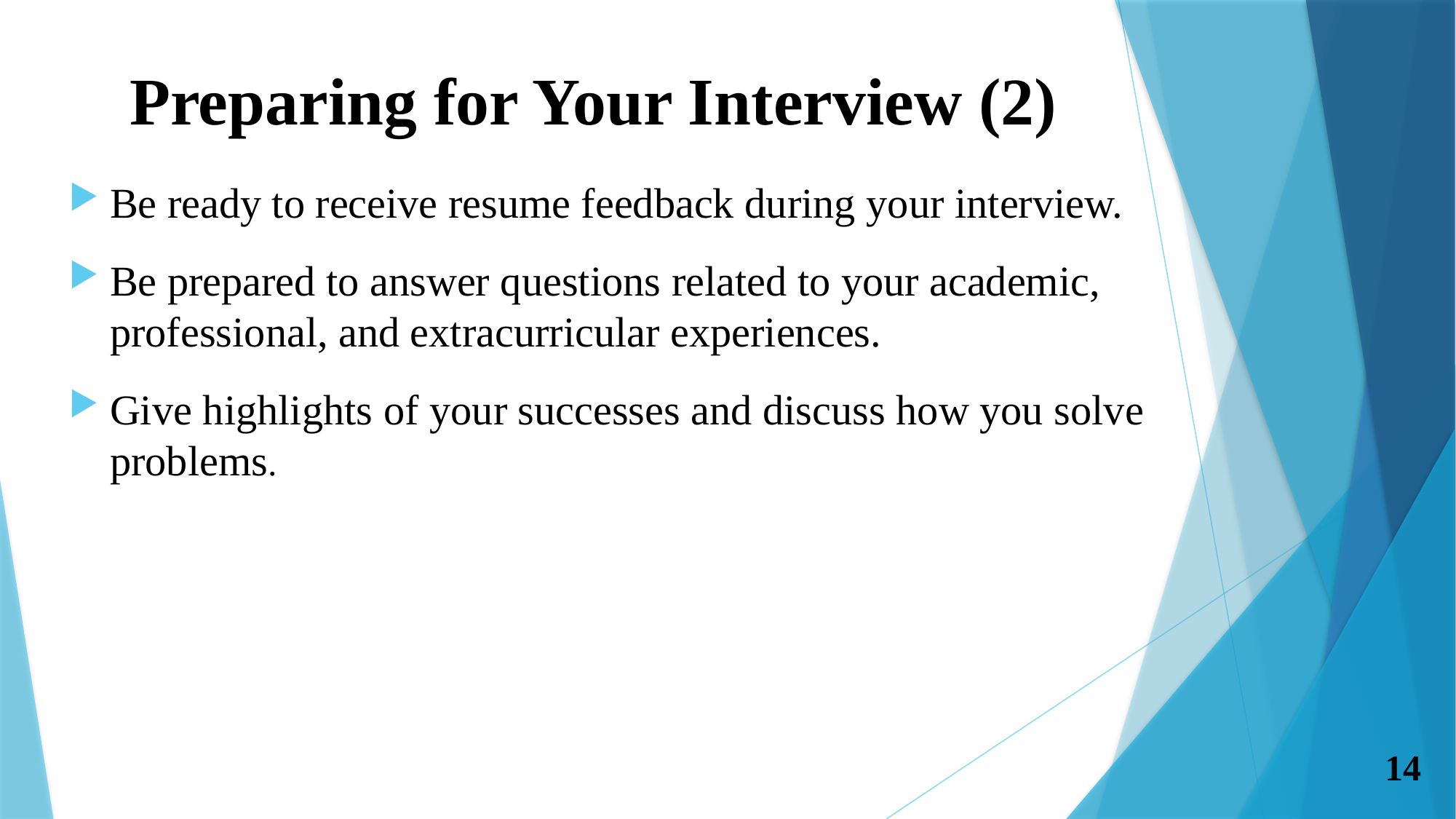

# Preparing for Your Interview (2)
Be ready to receive resume feedback during your interview.
Be prepared to answer questions related to your academic, professional, and extracurricular experiences.
Give highlights of your successes and discuss how you solve problems.

14